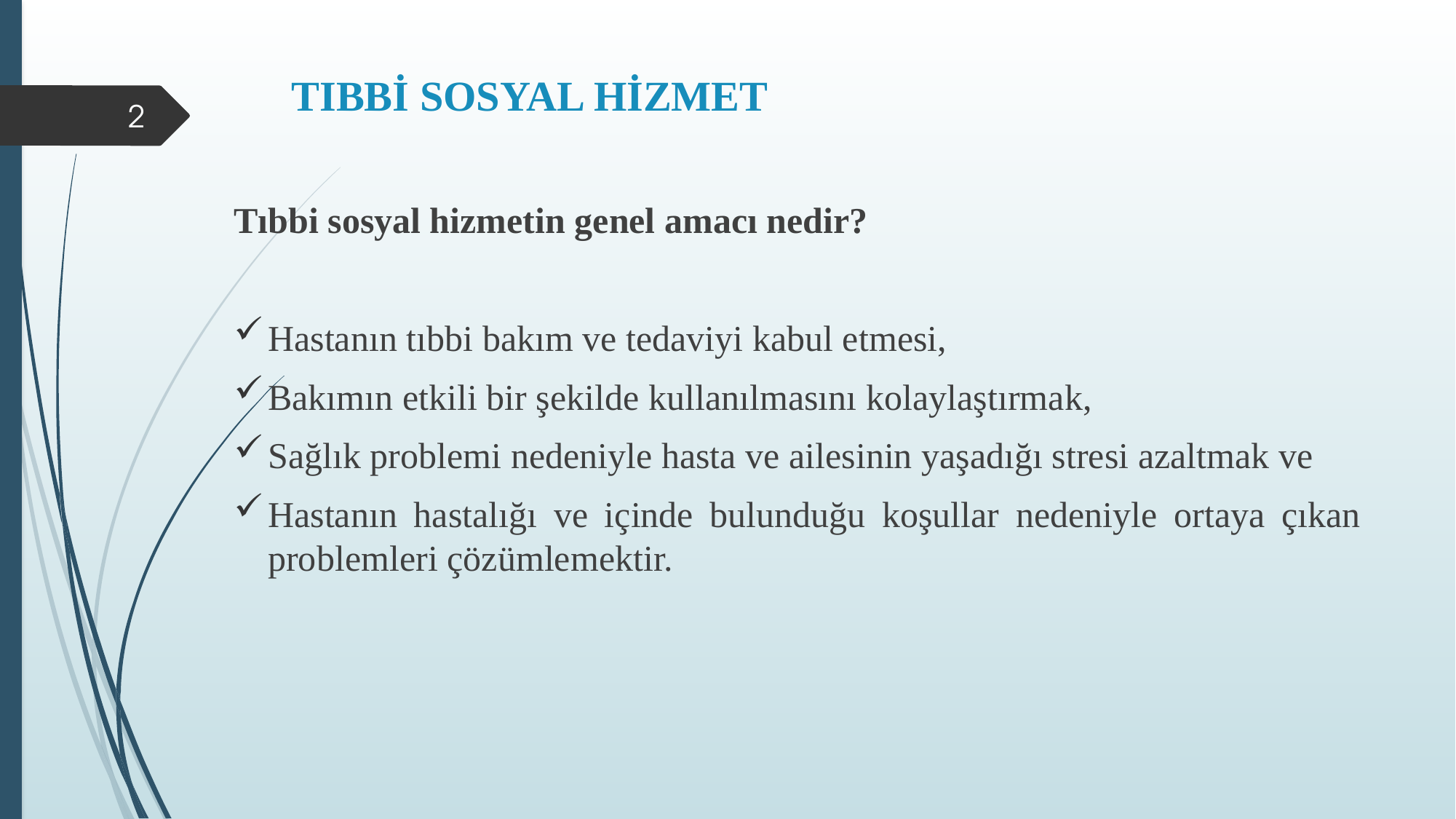

# TIBBİ SOSYAL HİZMET
2

Tıbbi sosyal hizmetin genel amacı nedir?

Hastanın tıbbi bakım ve tedaviyi kabul etmesi,
Bakımın etkili bir şekilde kullanılmasını kolaylaştırmak,
Sağlık problemi nedeniyle hasta ve ailesinin yaşadığı stresi azaltmak ve
Hastanın hastalığı ve içinde bulunduğu koşullar nedeniyle ortaya çıkan problemleri çözümlemektir.